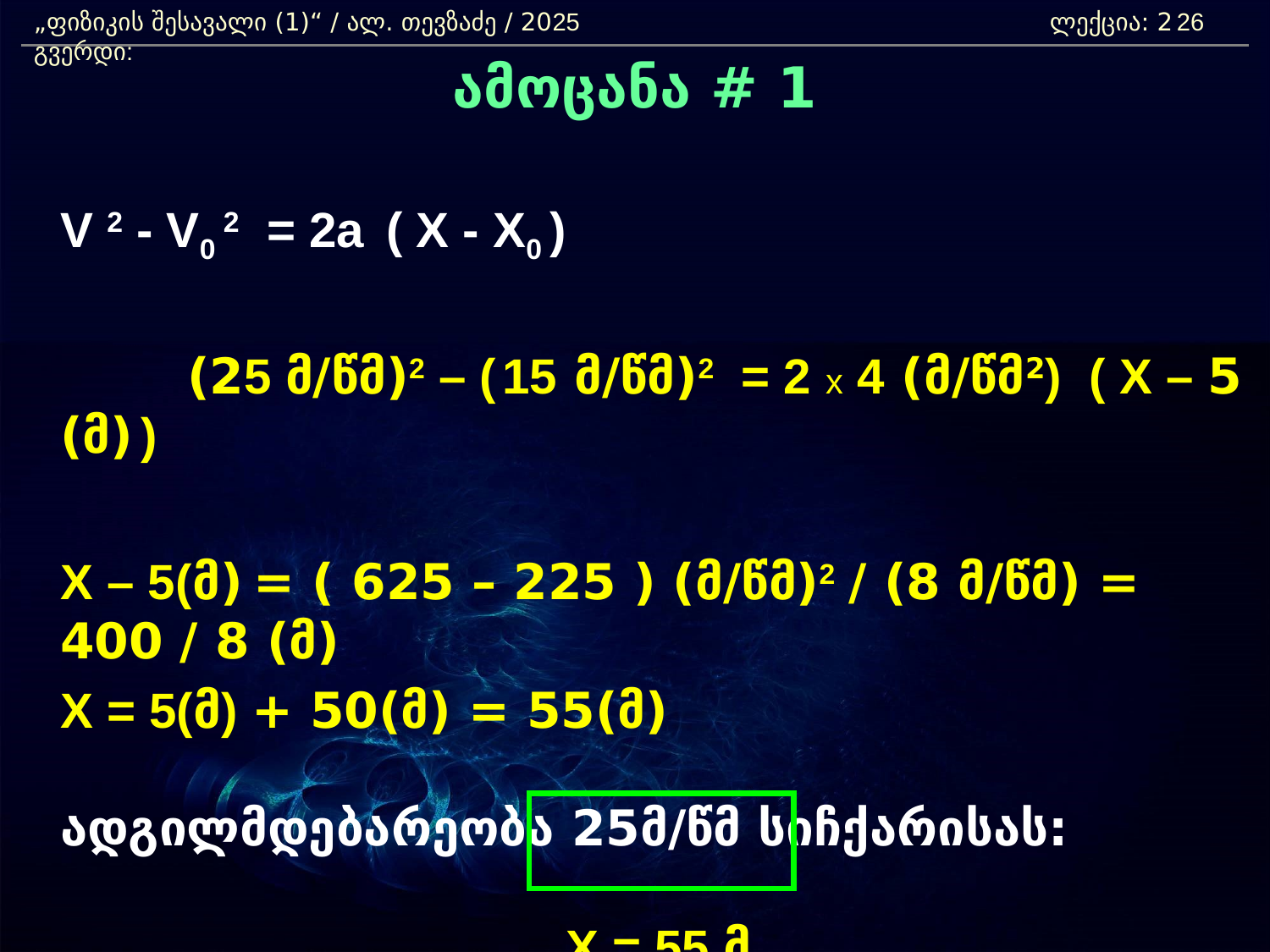

„ფიზიკის შესავალი (1)“ / ალ. თევზაძე / 2025 				ლექცია: 2	    გვერდი:
26
ამოცანა # 1

	V 2 - V0 2  = 2a  ( X - X0 )

		(25 მ/წმ)2 – (15 მ/წმ)2  = 2 x 4 (მ/წმ2)  ( X – 5 (მ) )

	X – 5(მ) = ( 625 – 225 ) (მ/წმ)2 / (8 მ/წმ) = 400 / 8 (მ)
	X = 5(მ) + 50(მ) = 55(მ)

	ადგილმდებარეობა 25მ/წმ სიჩქარისას:

	X = 55 მ